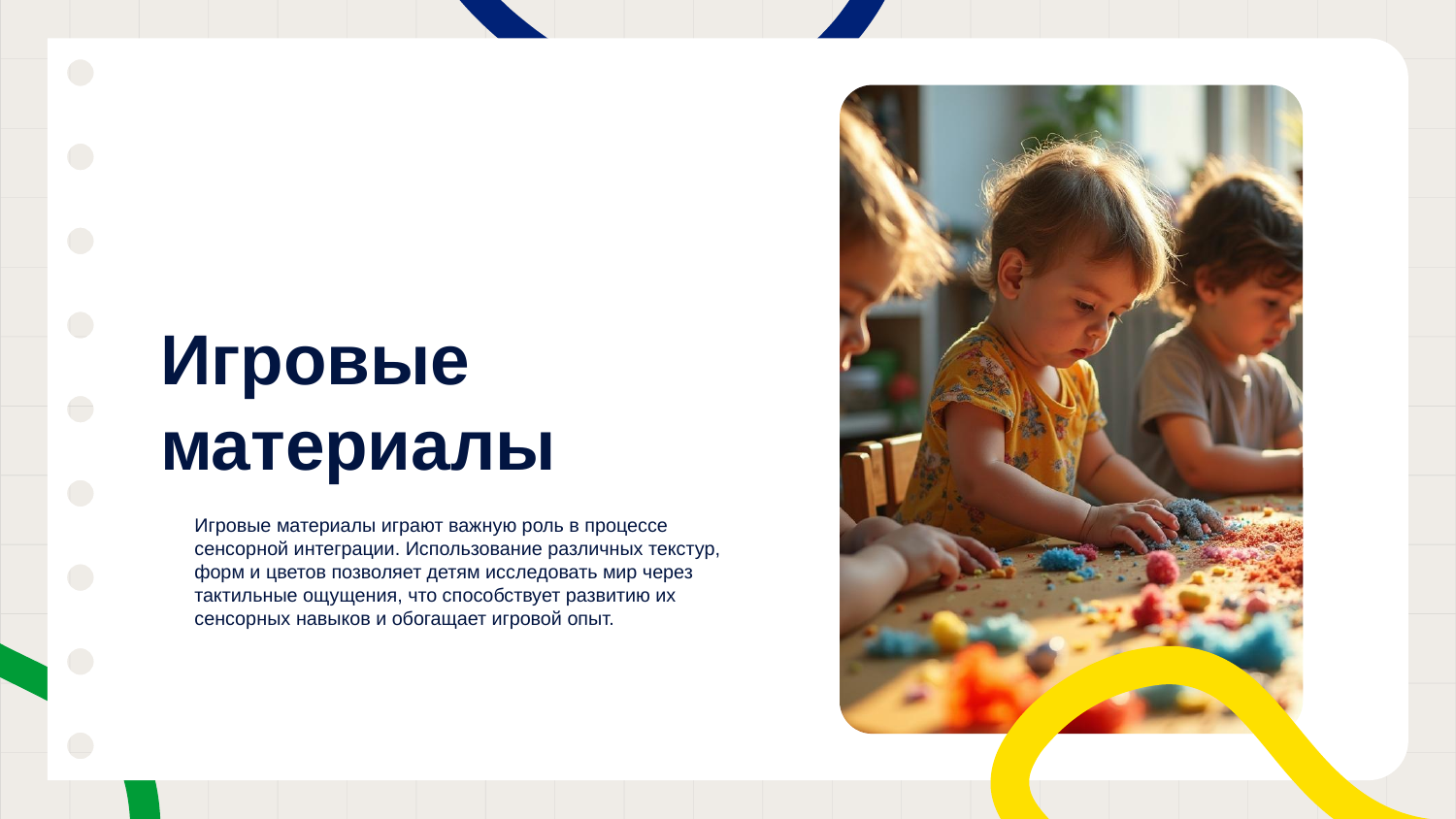

# Игровые материалы

Игровые материалы играют важную роль в процессе сенсорной интеграции. Использование различных текстур, форм и цветов позволяет детям исследовать мир через тактильные ощущения, что способствует развитию их сенсорных навыков и обогащает игровой опыт.